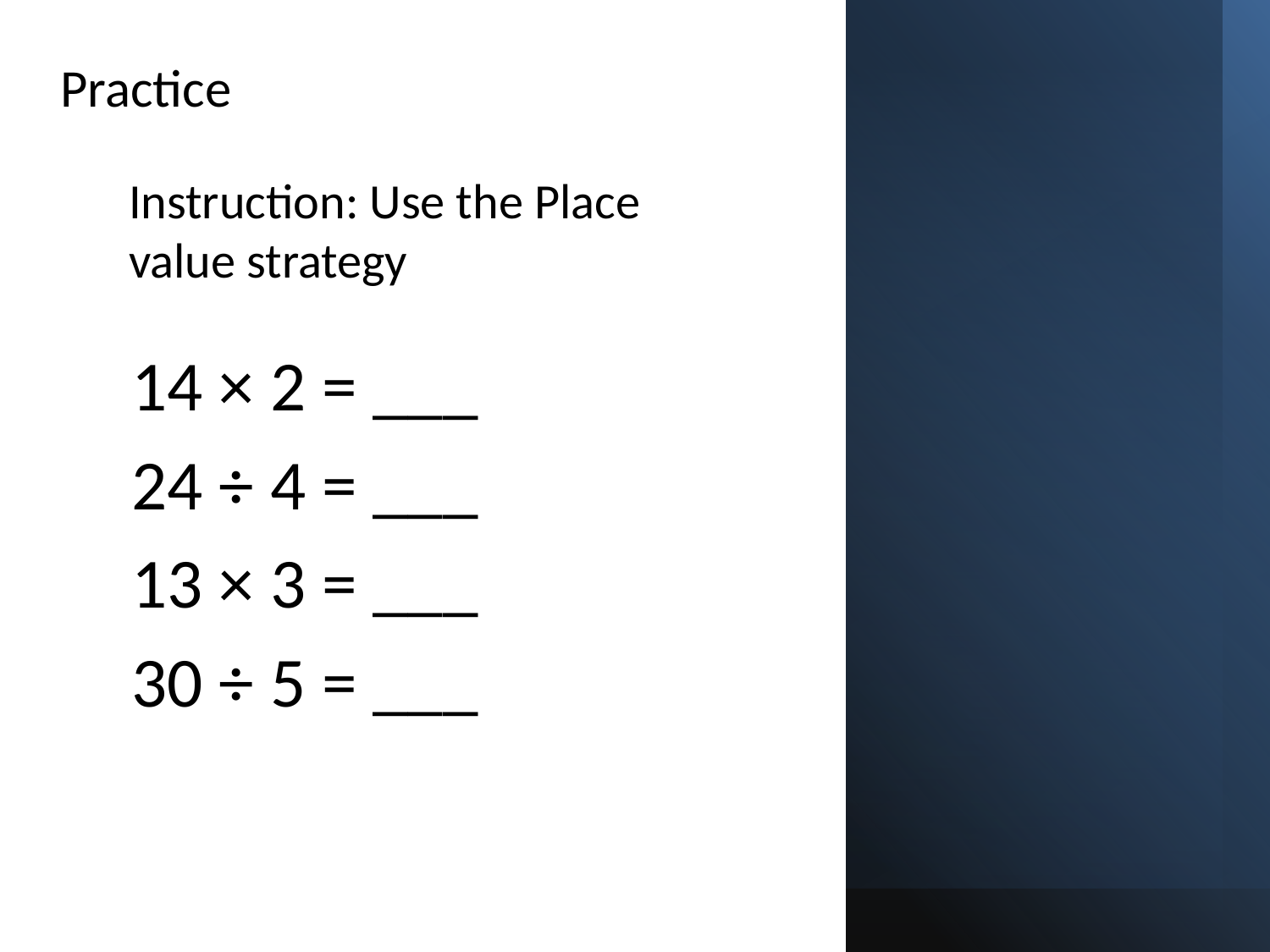

# Practice
Instruction: Use the Place value strategy
14 × 2 = ___
24 ÷ 4 = ___
13 × 3 = ___
30 ÷ 5 = ___
STEM Scholars Hub